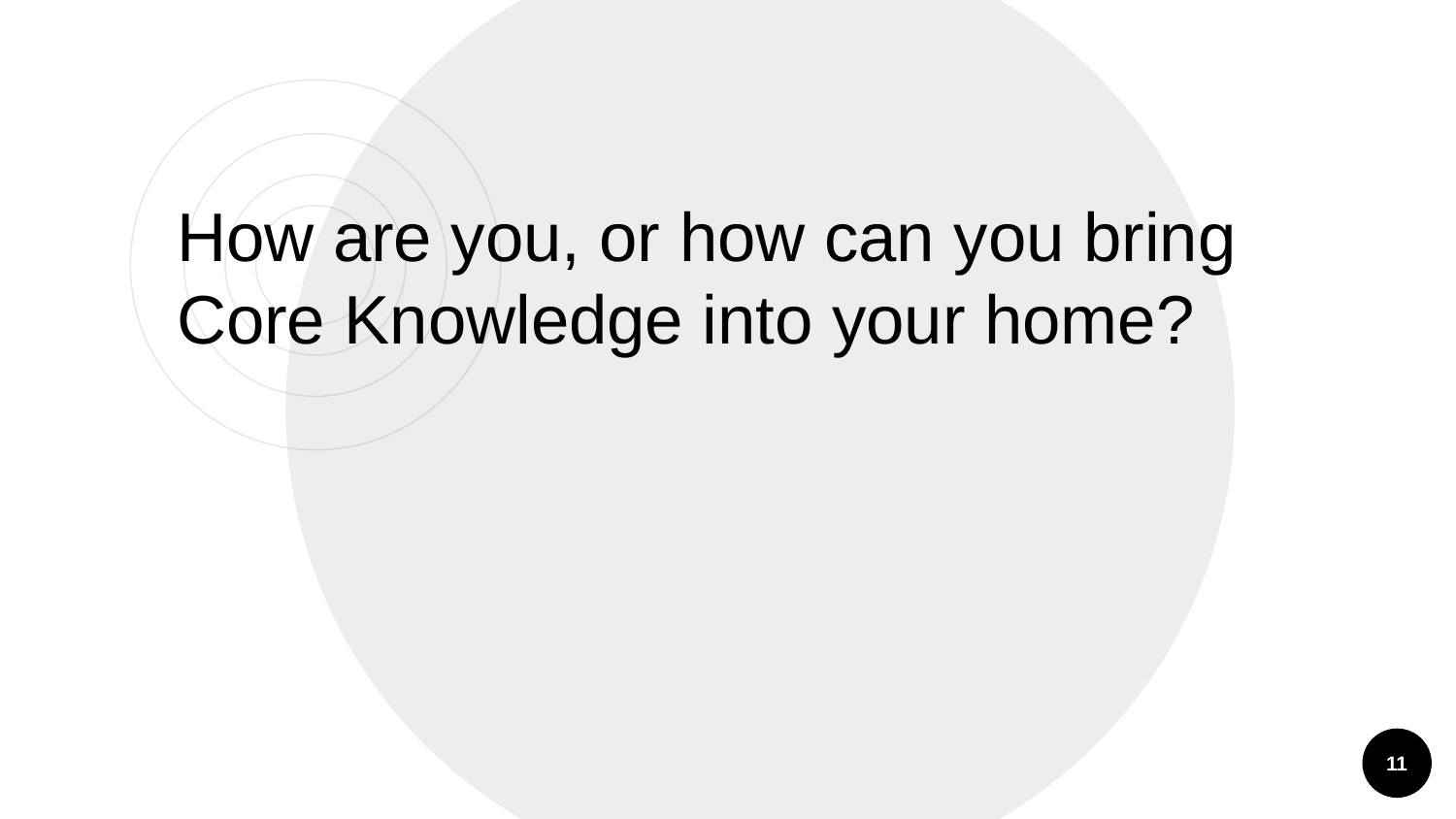

How are you, or how can you bring Core Knowledge into your home?
11